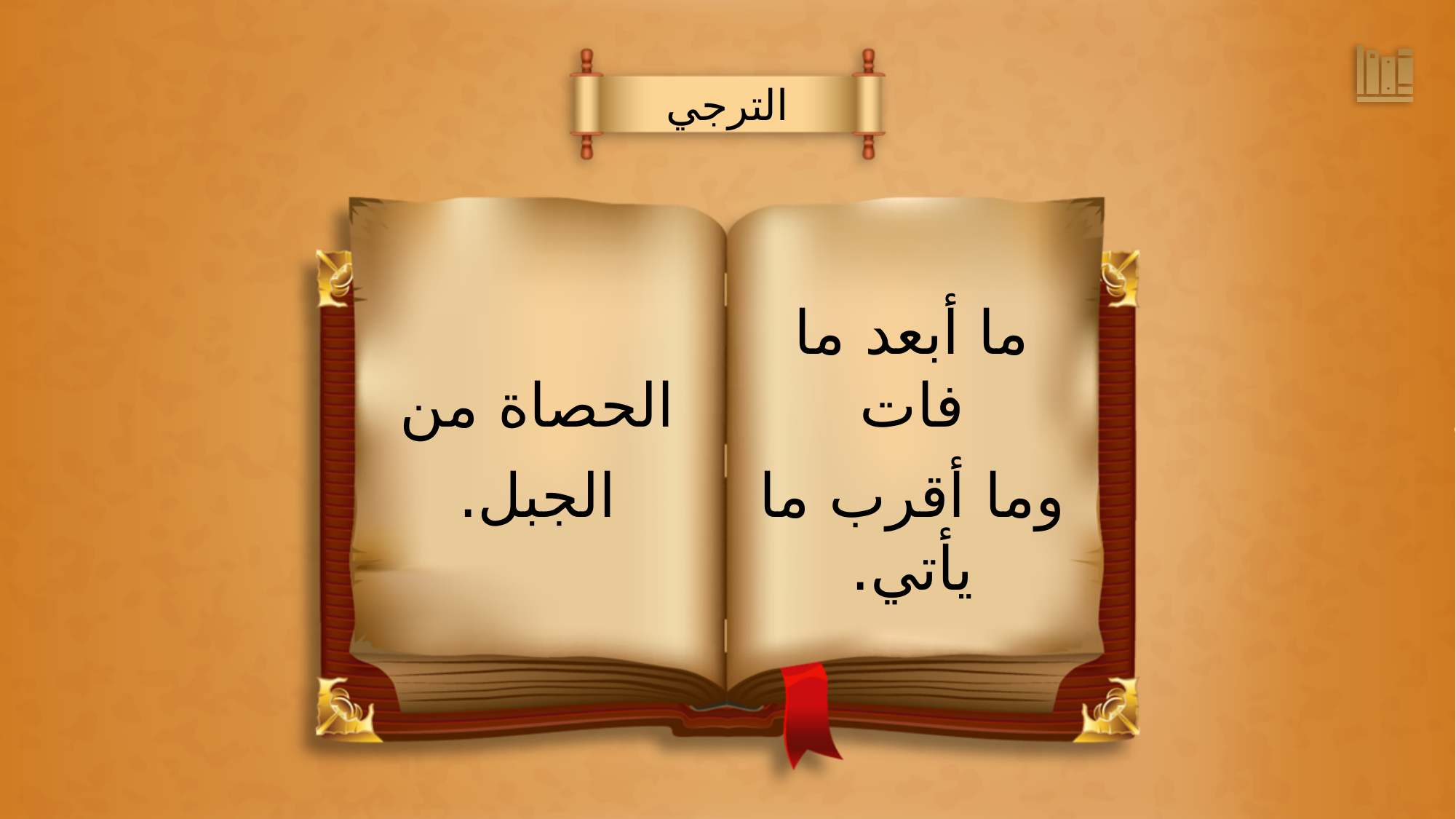

الترجي
ما أبعد ما فات
وما أقرب ما يأتي.
الحصاة من
الجبل.